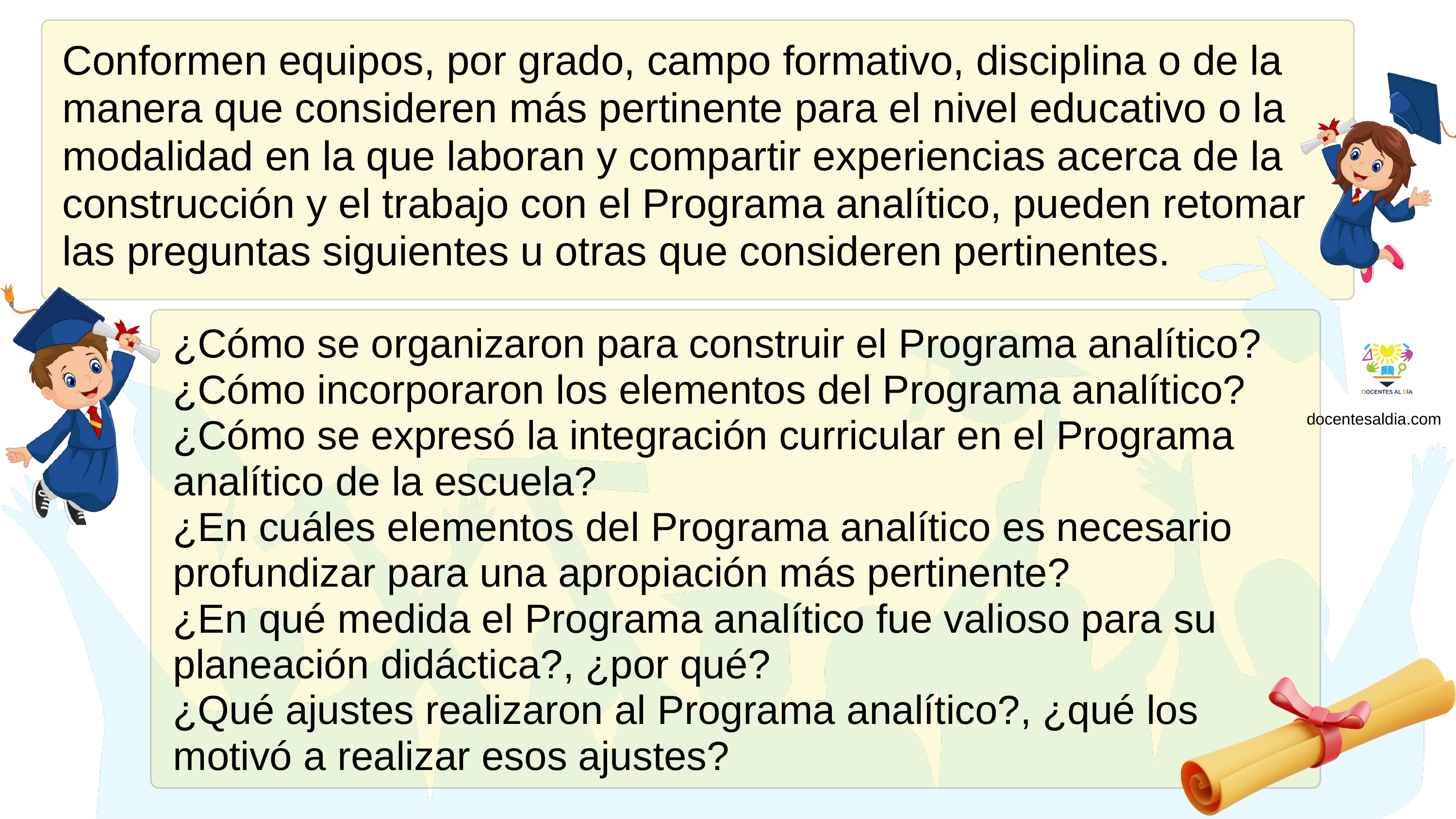

Conformen equipos, por grado, campo formativo, disciplina o de la manera que consideren más pertinente para el nivel educativo o la modalidad en la que laboran y compartir experiencias acerca de la construcción y el trabajo con el Programa analítico, pueden retomar las preguntas siguientes u otras que consideren pertinentes.

¿Cómo se organizaron para construir el Programa analítico?
¿Cómo incorporaron los elementos del Programa analítico?
¿Cómo se expresó la integración curricular en el Programa analítico de la escuela?
¿En cuáles elementos del Programa analítico es necesario profundizar para una apropiación más pertinente?
¿En qué medida el Programa analítico fue valioso para su planeación didáctica?, ¿por qué?
¿Qué ajustes realizaron al Programa analítico?, ¿qué los motivó a realizar esos ajustes?

docentesaldia.com